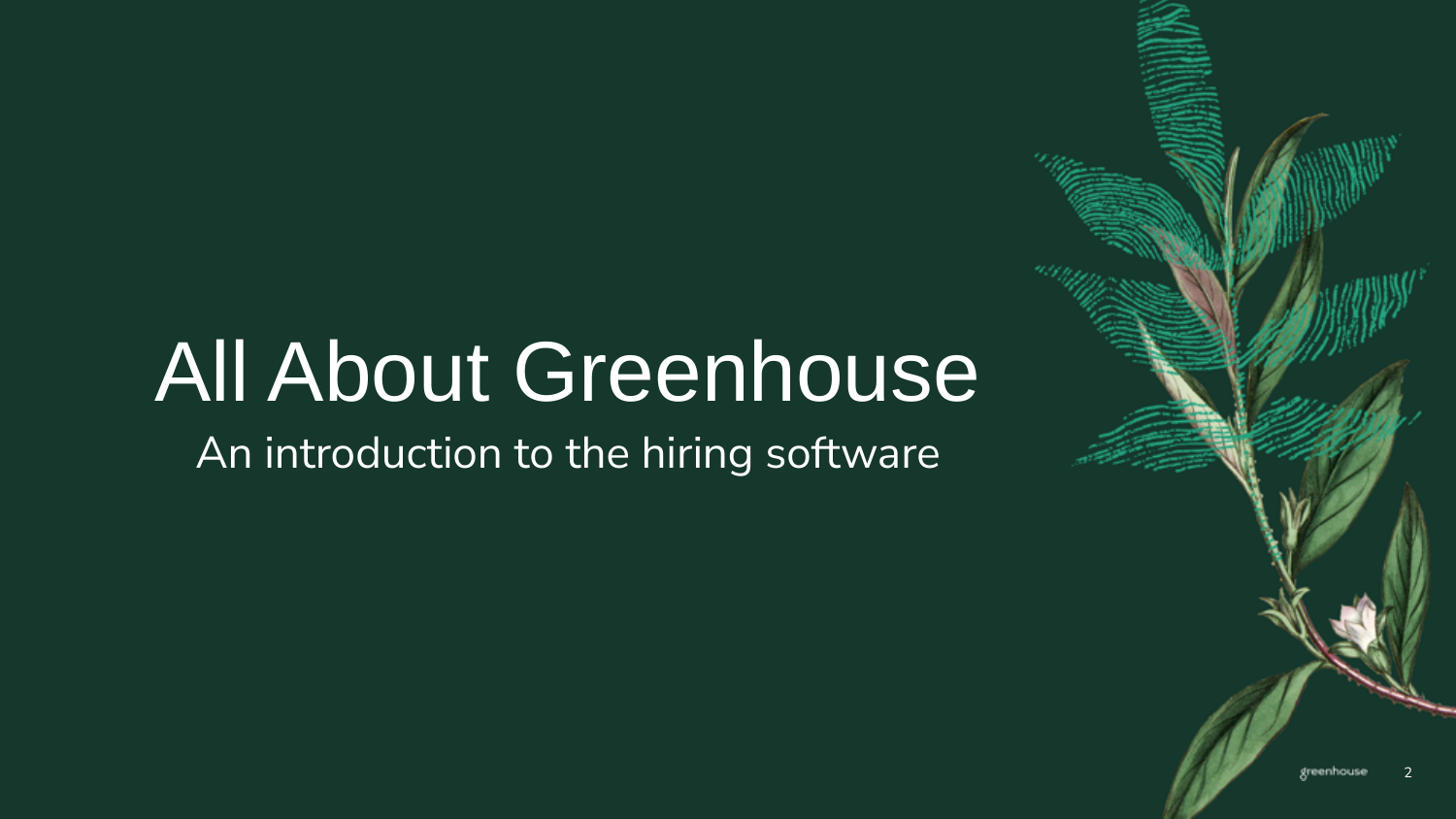

# All About Greenhouse
An introduction to the hiring software
2